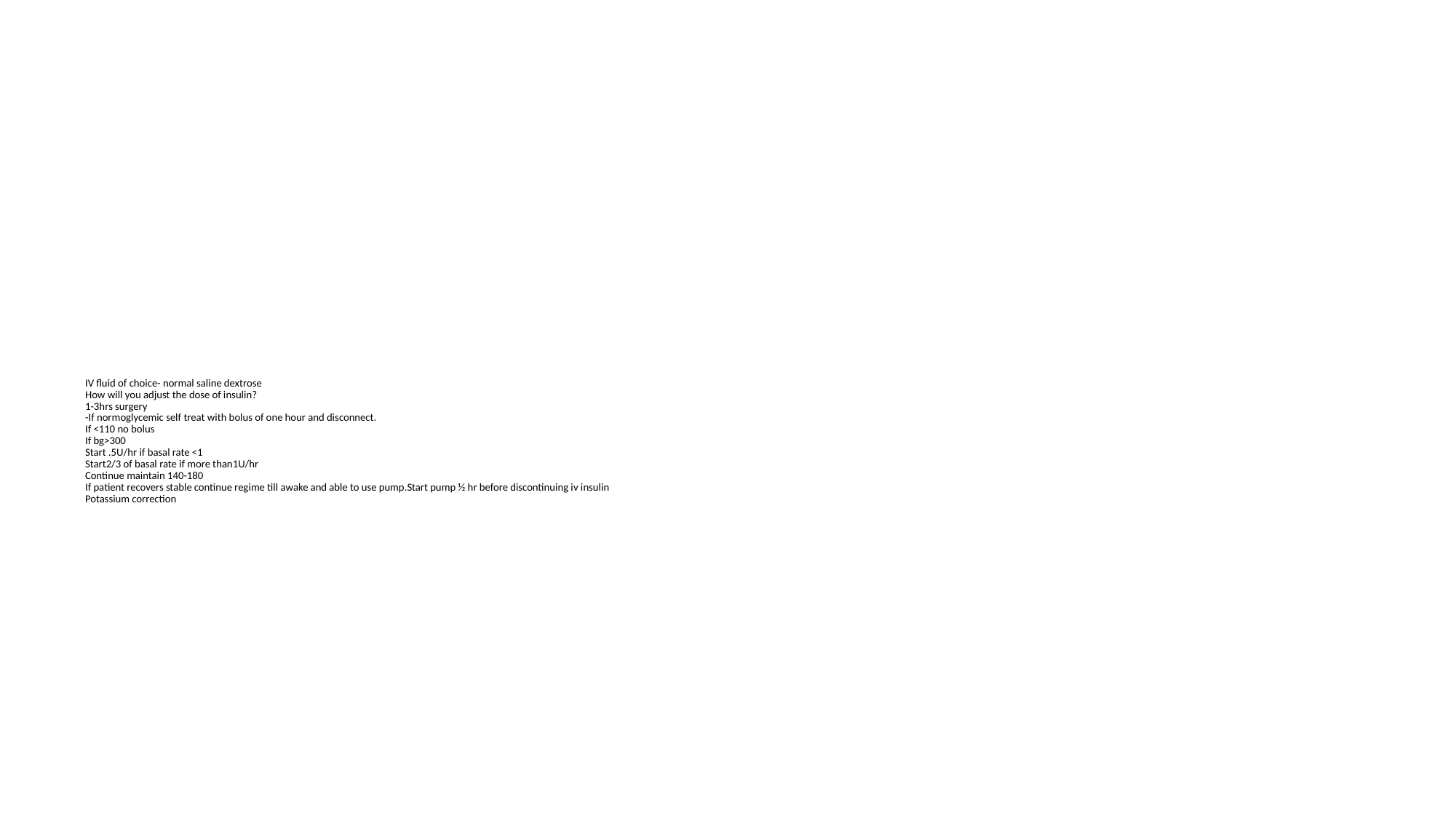

# IV fluid of choice- normal saline dextrose How will you adjust the dose of insulin? 1-3hrs surgery -If normoglycemic self treat with bolus of one hour and disconnect. If <110 no bolus If bg>300 Start .5U/hr if basal rate <1 Start2/3 of basal rate if more than1U/hr Continue maintain 140-180 If patient recovers stable continue regime till awake and able to use pump.Start pump ½ hr before discontinuing iv insulin Potassium correction